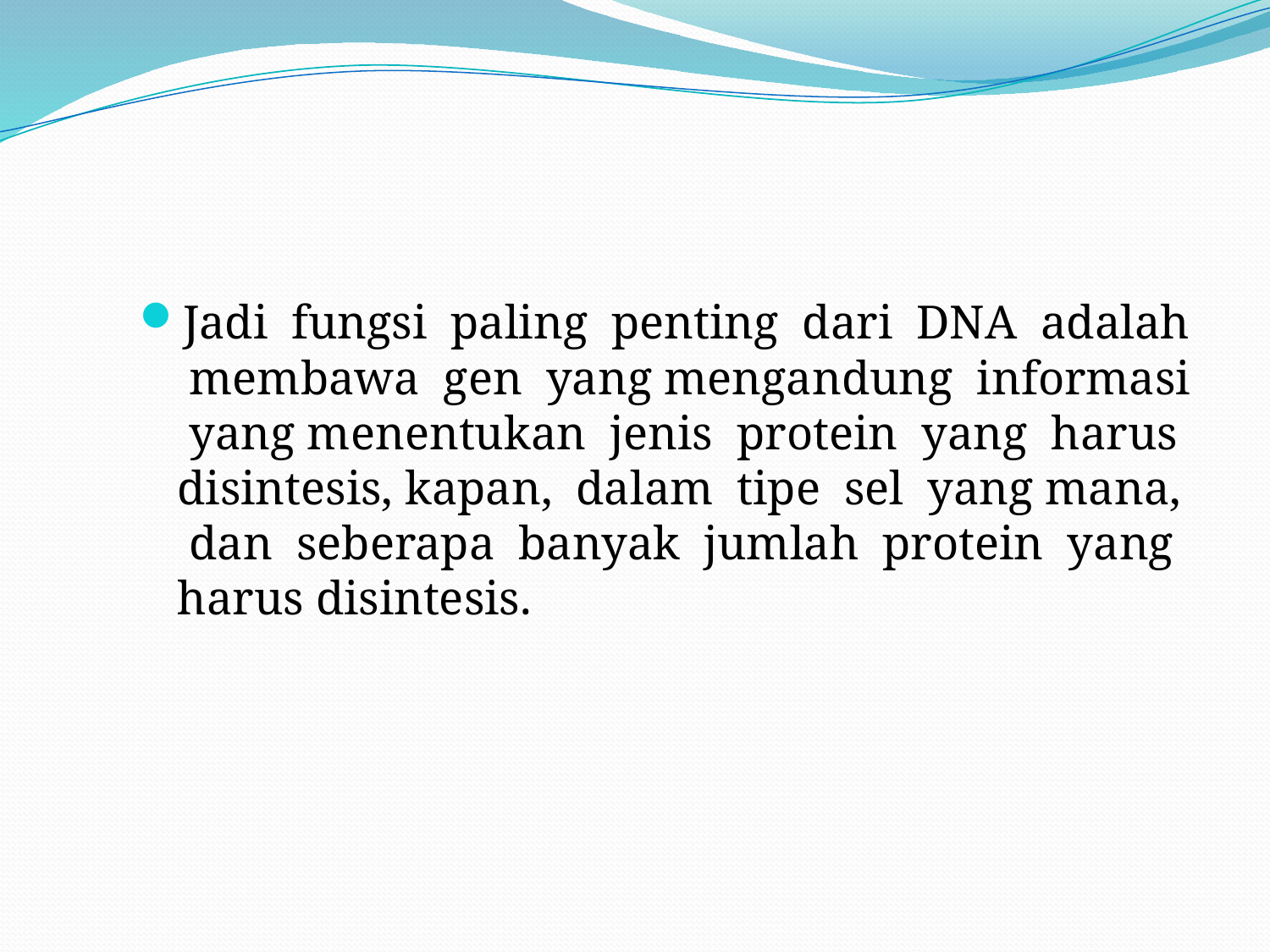

Jadi  fungsi  paling  penting  dari  DNA  adalah  membawa  gen  yang mengandung  informasi  yang menentukan  jenis  protein  yang  harus disintesis, kapan,  dalam  tipe  sel  yang mana,  dan  seberapa  banyak  jumlah  protein  yang harus disintesis.